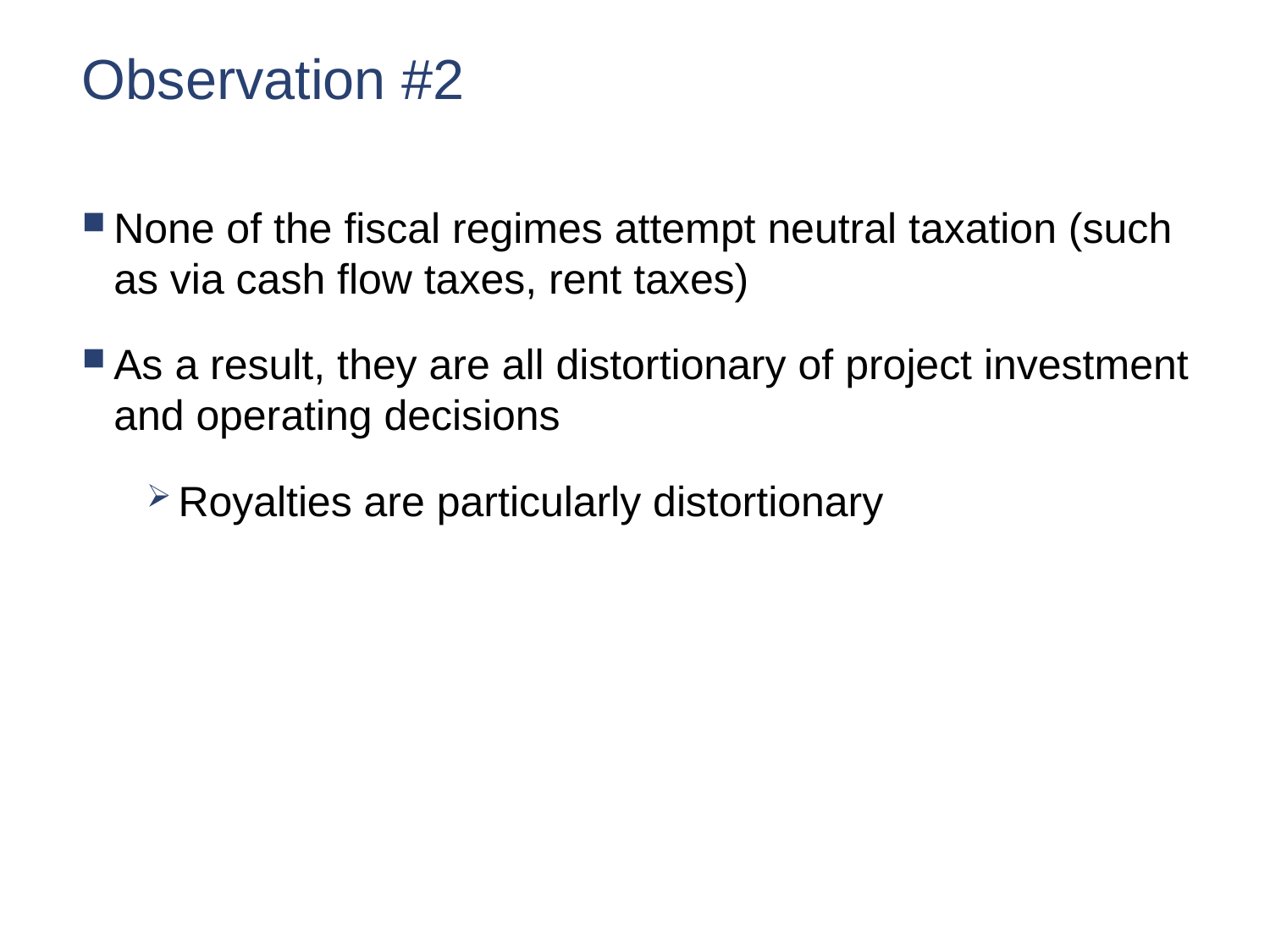

# Observation #2
None of the fiscal regimes attempt neutral taxation (such as via cash flow taxes, rent taxes)
As a result, they are all distortionary of project investment and operating decisions
Royalties are particularly distortionary